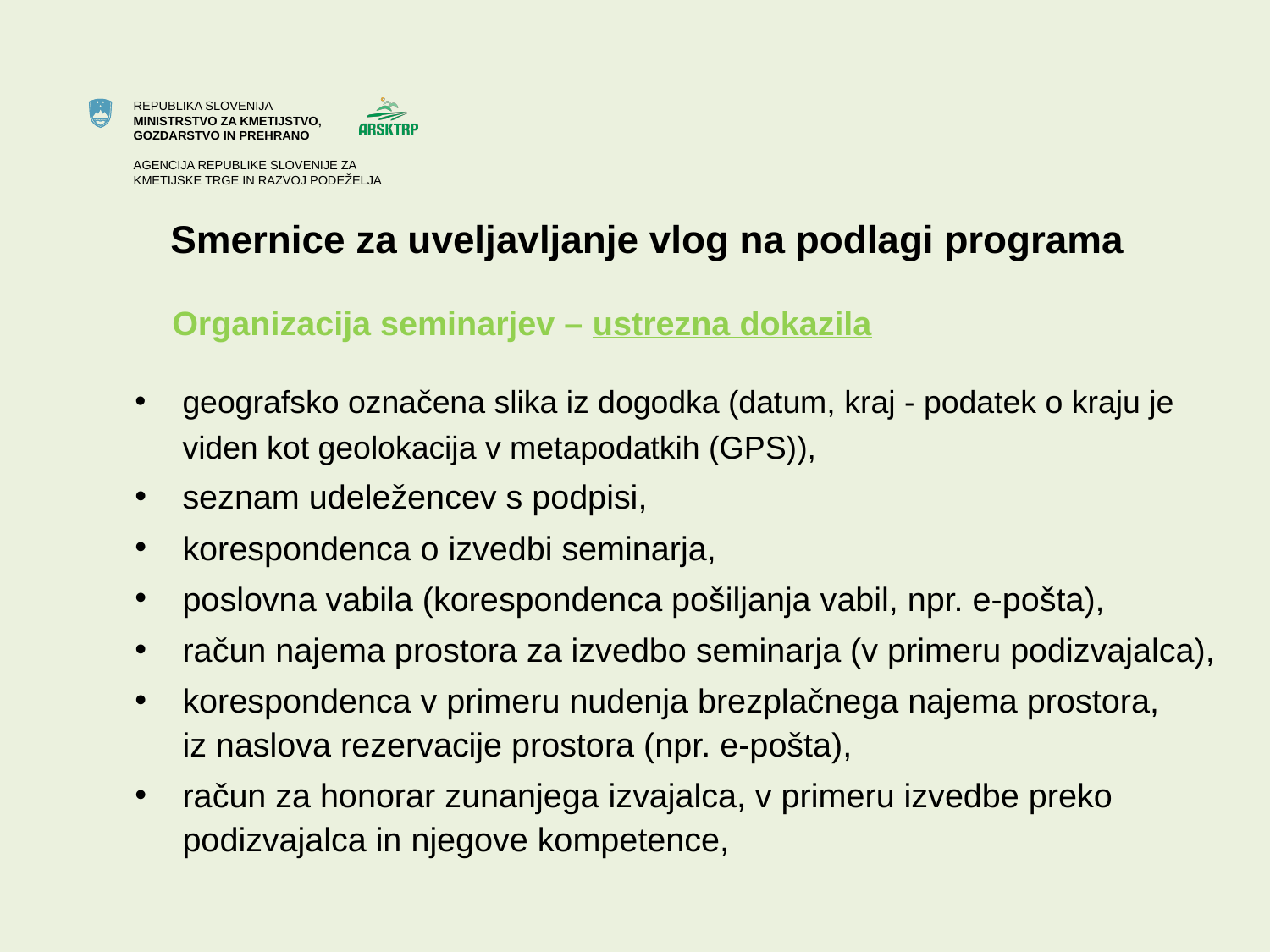

# Smernice za uveljavljanje vlog na podlagi programa
    Organizacija seminarjev – ustrezna dokazila

geografsko označena slika iz dogodka (datum, kraj - podatek o kraju je viden kot geolokacija v metapodatkih (GPS)),
seznam udeležencev s podpisi,
korespondenca o izvedbi seminarja,
poslovna vabila (korespondenca pošiljanja vabil, npr. e-pošta),
račun najema prostora za izvedbo seminarja (v primeru podizvajalca),
korespondenca v primeru nudenja brezplačnega najema prostora,
iz naslova rezervacije prostora (npr. e-pošta),
račun za honorar zunanjega izvajalca, v primeru izvedbe preko podizvajalca in njegove kompetence,